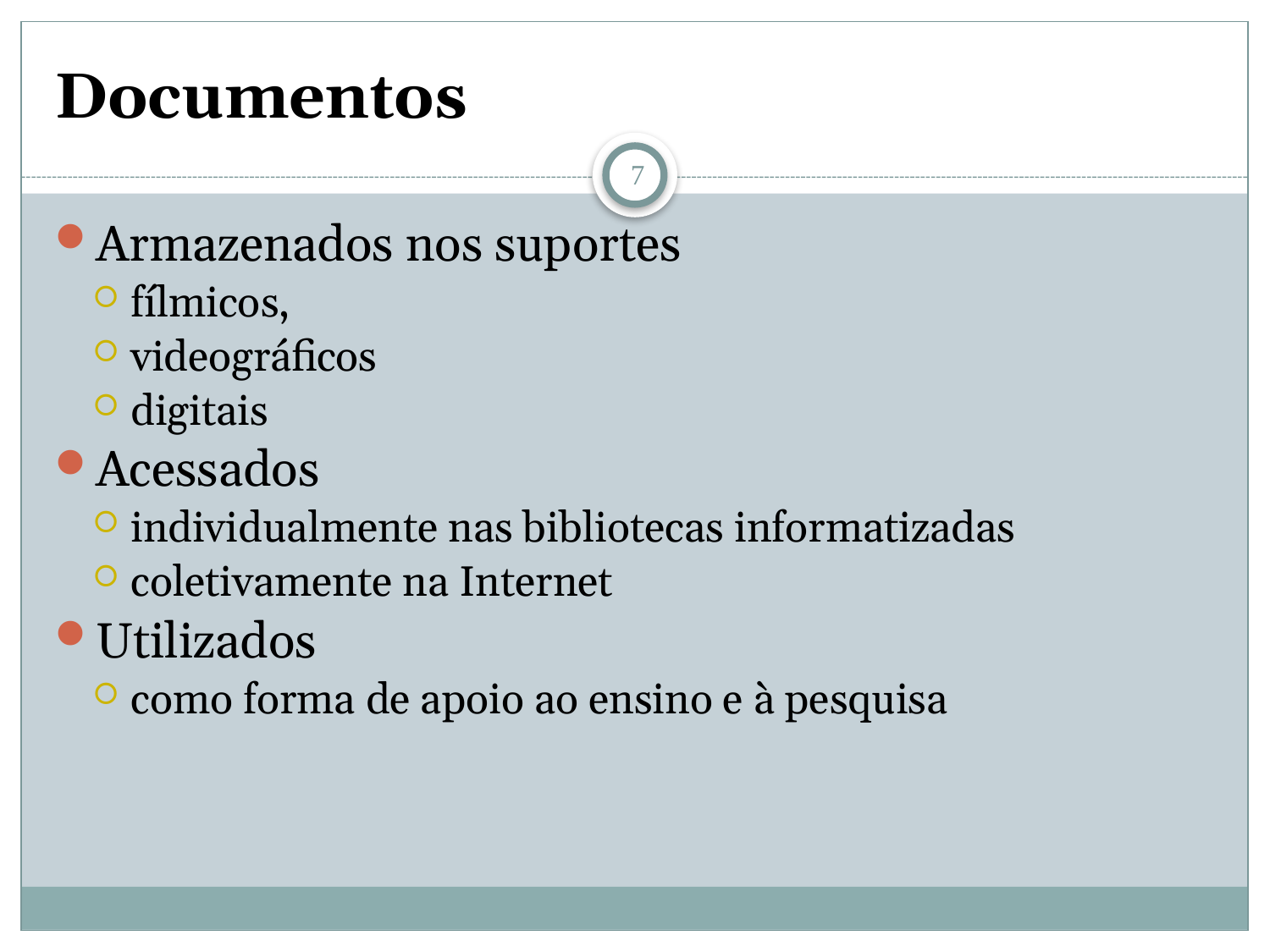

# Documentos
7
Armazenados nos suportes
fílmicos,
videográficos
digitais
Acessados
individualmente nas bibliotecas informatizadas
coletivamente na Internet
Utilizados
como forma de apoio ao ensino e à pesquisa